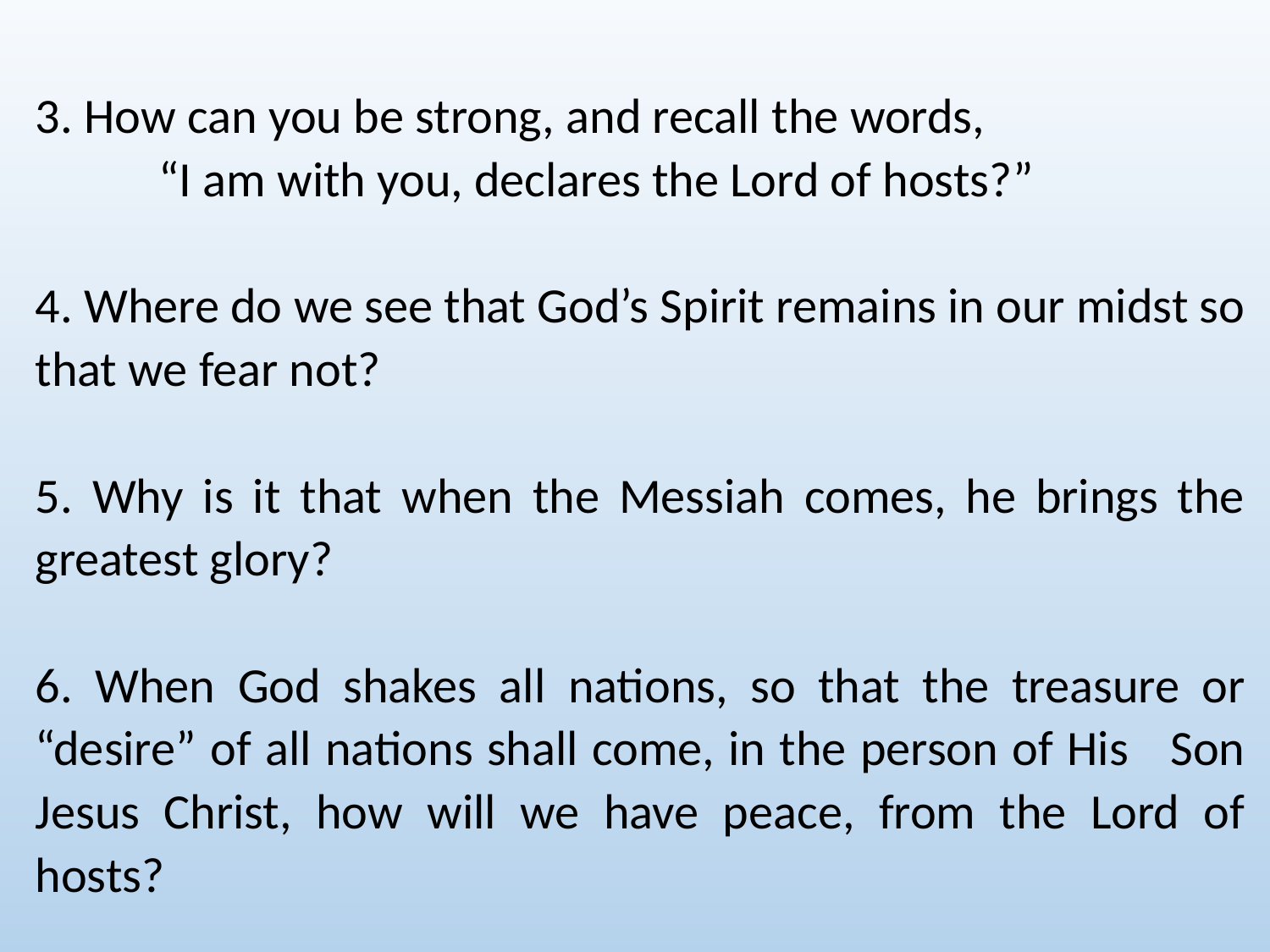

3. How can you be strong, and recall the words,                                   “I am with you, declares the Lord of hosts?”

4. Where do we see that God’s Spirit remains in our midst so that we fear not?

5. Why is it that when the Messiah comes, he brings the greatest glory?

6. When God shakes all nations, so that the treasure or “desire” of all nations shall come, in the person of His   Son Jesus Christ, how will we have peace, from the Lord of hosts?